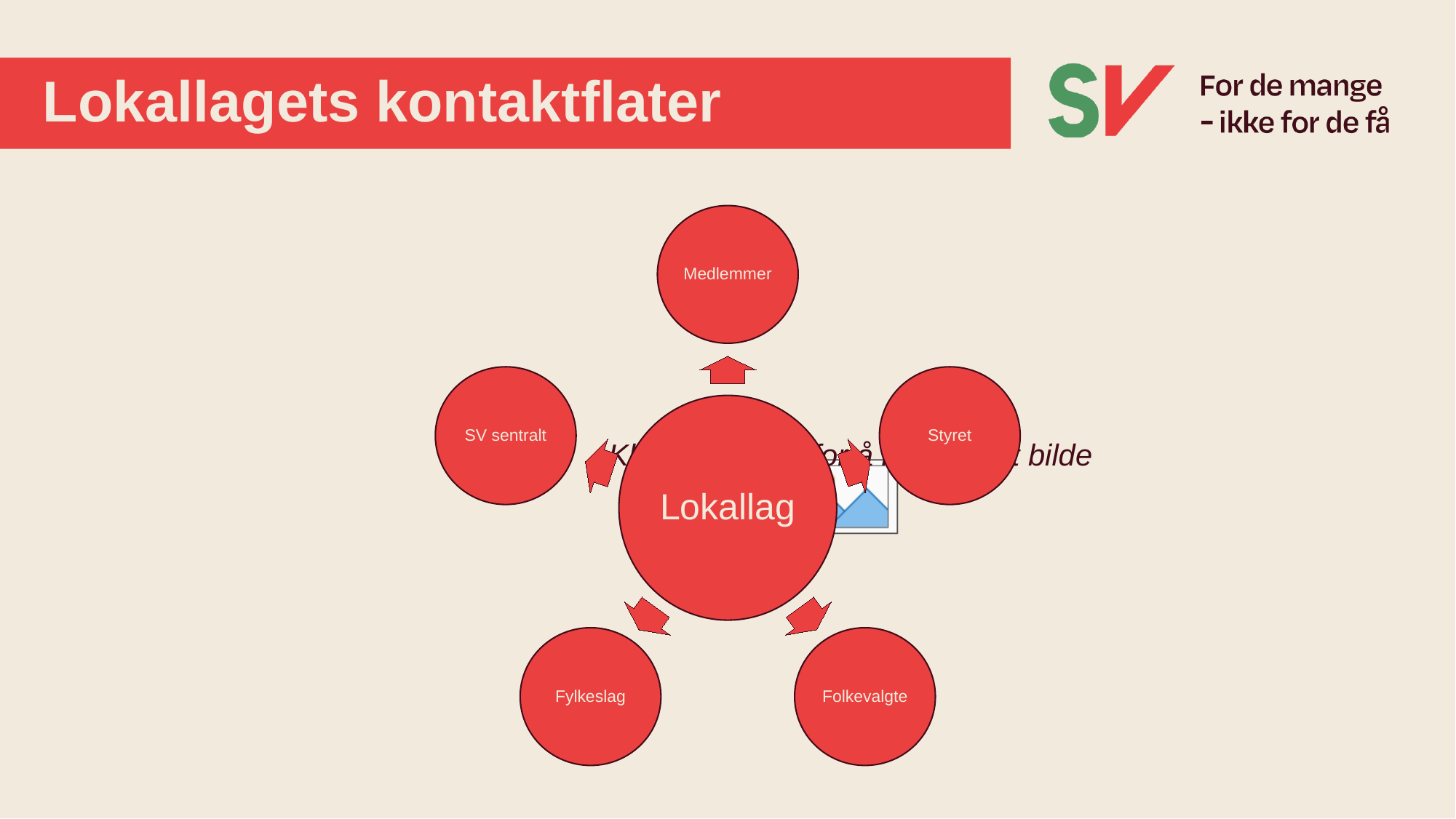

# Lokallagets kontaktflater
Lokallag

Medlemmer

Styret

Folkevalgte

Fylkeslag

SV sentralt